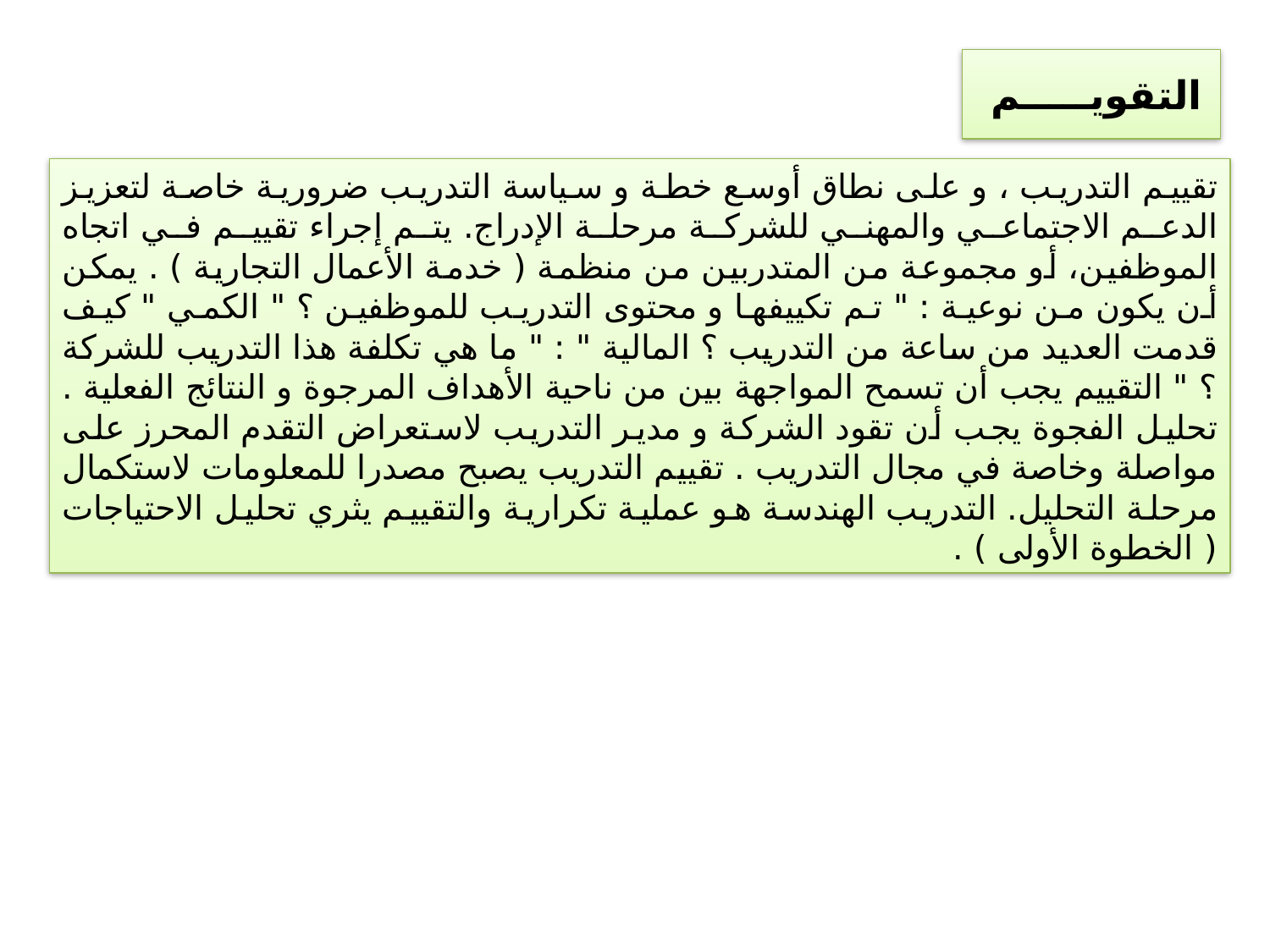

التقويـــــم
تقييم التدريب ، و على نطاق أوسع خطة و سياسة التدريب ضرورية خاصة لتعزيز الدعم الاجتماعي والمهني للشركة مرحلة الإدراج. يتم إجراء تقييم في اتجاه الموظفين، أو مجموعة من المتدربين من منظمة ( خدمة الأعمال التجارية ) . يمكن أن يكون من نوعية : " تم تكييفها و محتوى التدريب للموظفين ؟ " الكمي " كيف قدمت العديد من ساعة من التدريب ؟ المالية " : " ما هي تكلفة هذا التدريب للشركة ؟ " التقييم يجب أن تسمح المواجهة بين من ناحية الأهداف المرجوة و النتائج الفعلية . تحليل الفجوة يجب أن تقود الشركة و مدير التدريب لاستعراض التقدم المحرز على مواصلة وخاصة في مجال التدريب . تقييم التدريب يصبح مصدرا للمعلومات لاستكمال مرحلة التحليل. التدريب الهندسة هو عملية تكرارية والتقييم يثري تحليل الاحتياجات ( الخطوة الأولى ) .